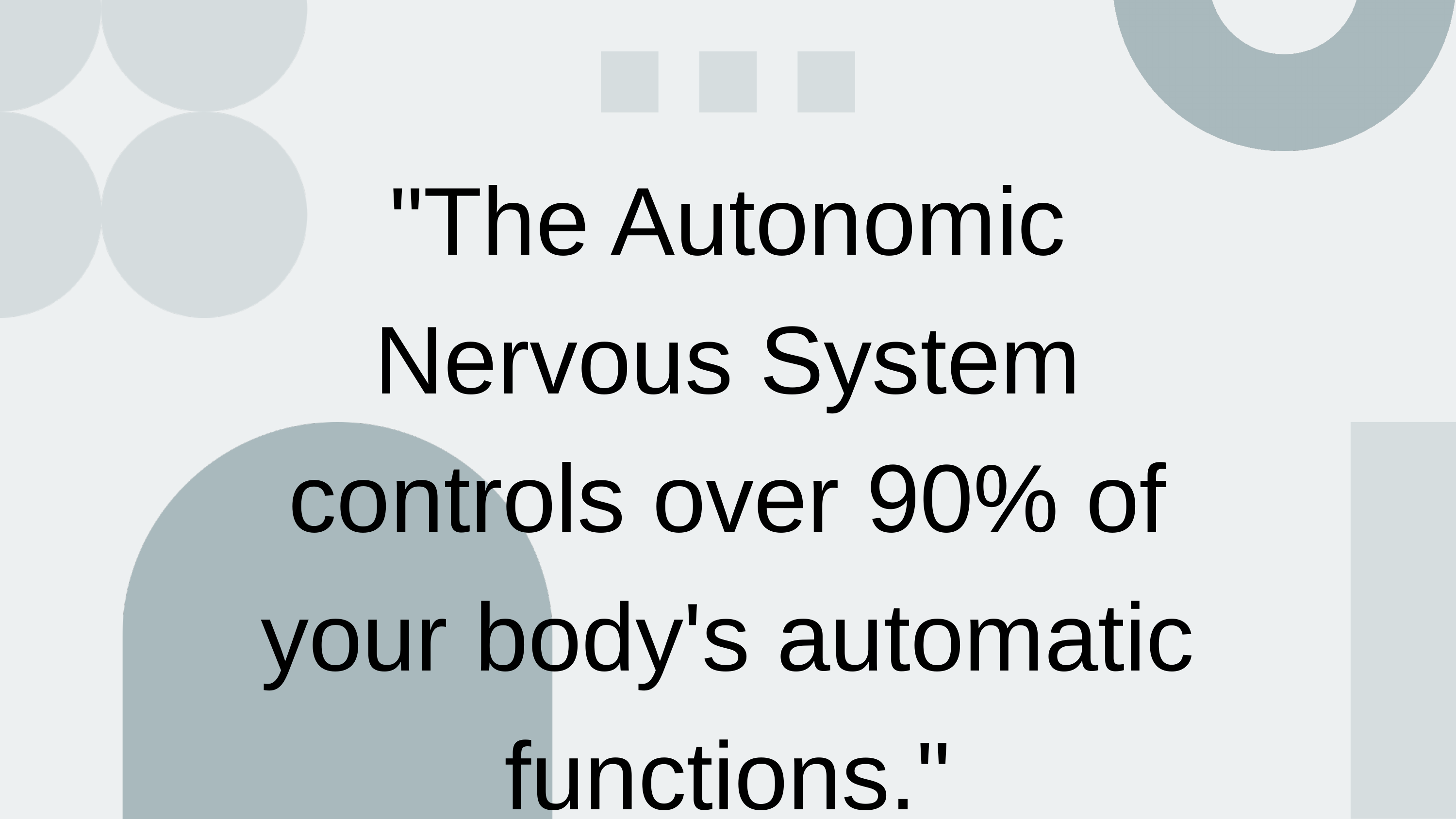

"The Autonomic Nervous System controls over 90% of your body's automatic functions."